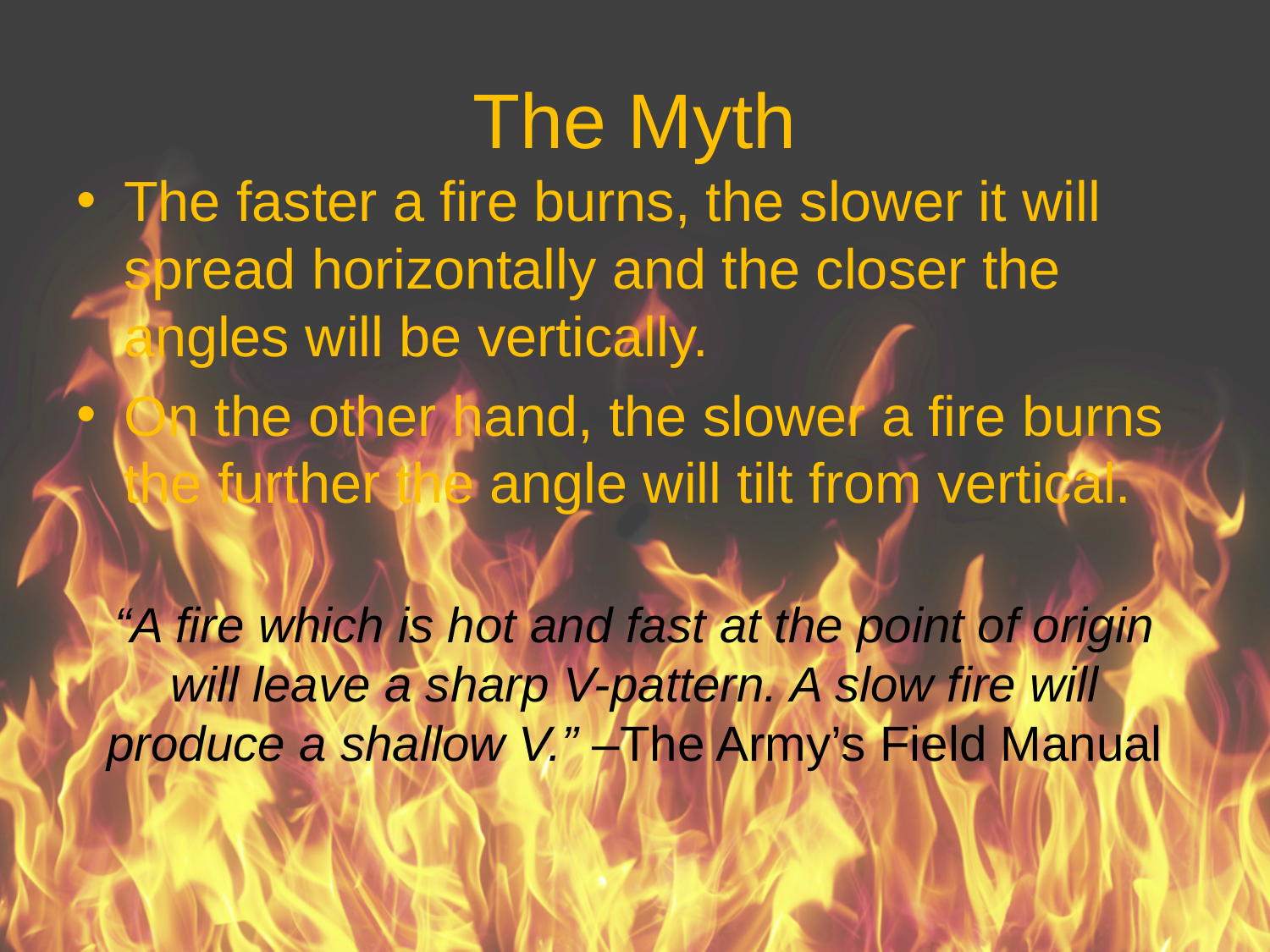

# The Myth
The faster a fire burns, the slower it will spread horizontally and the closer the angles will be vertically.
On the other hand, the slower a fire burns the further the angle will tilt from vertical.

“A fire which is hot and fast at the point of origin will leave a sharp V-pattern. A slow fire will produce a shallow V.” –The Army’s Field Manual